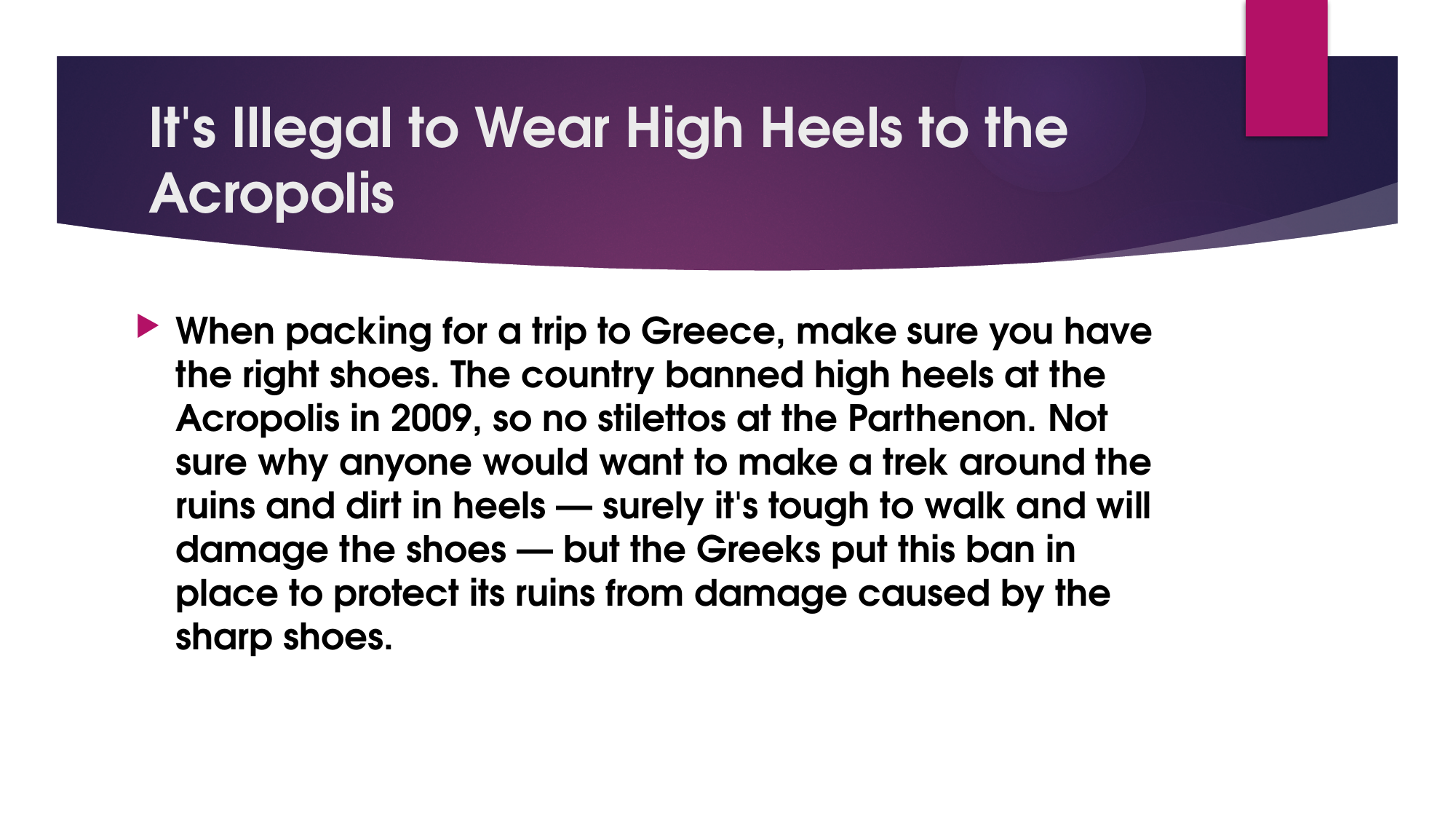

# It's Illegal to Wear High Heels to the Acropolis
When packing for a trip to Greece, make sure you have the right shoes. The country banned high heels at the Acropolis in 2009, so no stilettos at the Parthenon. Not sure why anyone would want to make a trek around the ruins and dirt in heels — surely it's tough to walk and will damage the shoes — but the Greeks put this ban in place to protect its ruins from damage caused by the sharp shoes.